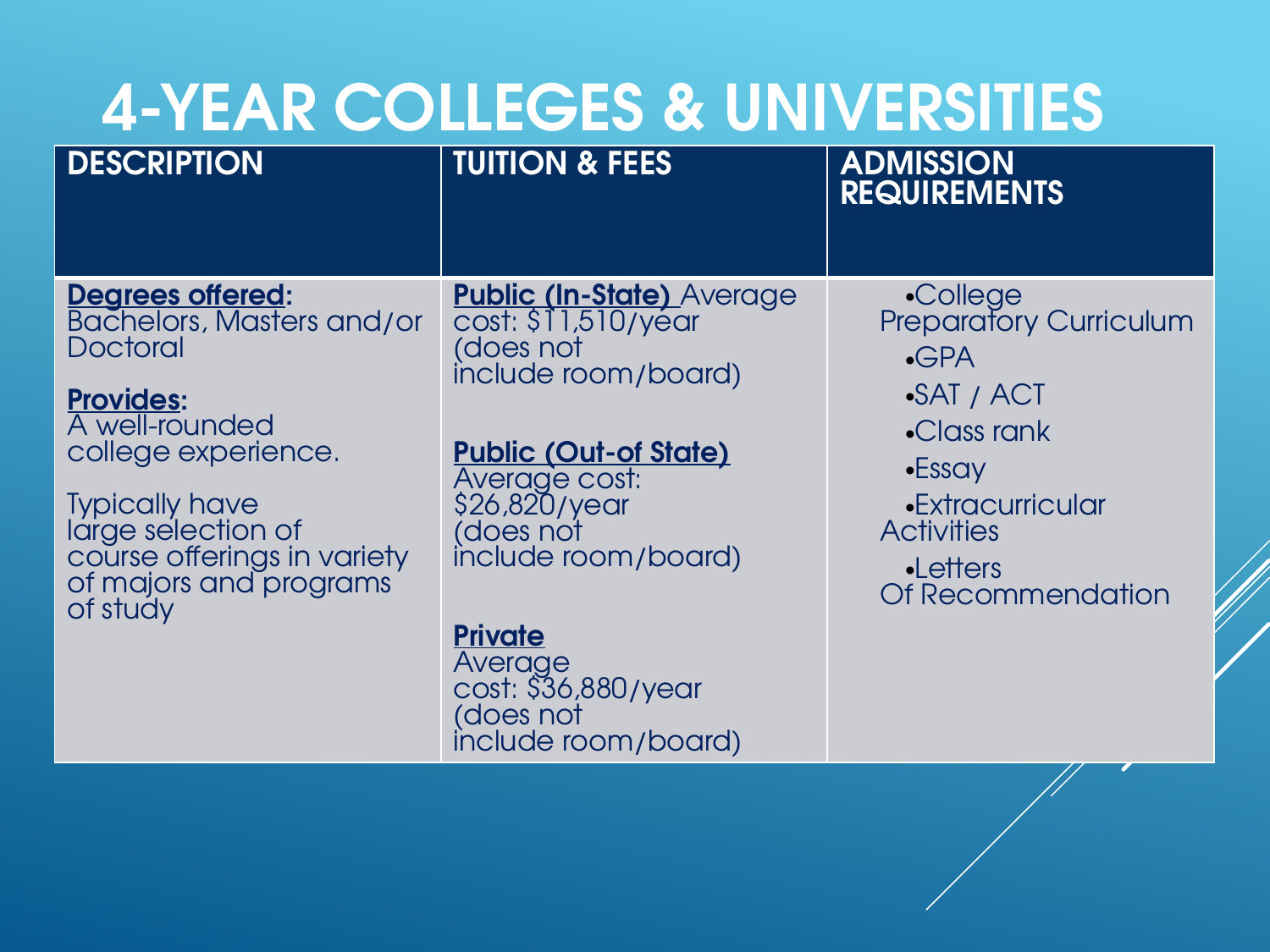

4-Year Colleges & UNIVERSITIES
| DESCRIPTION | TUITION & FEES | ADMISSION REQUIREMENTS |
| --- | --- | --- |
| Degrees offered:  Bachelors, Masters and/or Doctoral Provides:  A well-rounded college experience. Typically have large selection of course offerings in variety of majors and programs of study | Public (In-State) Average cost: $11,510/year (does not include room/board) Public (Out-of State) Average cost: $26,820/year (does not include room/board) Private  Average cost: $36,880/year (does not include room/board) | College Preparatory Curriculum GPA SAT / ACT Class rank Essay Extracurricular Activities Letters Of Recommendation |